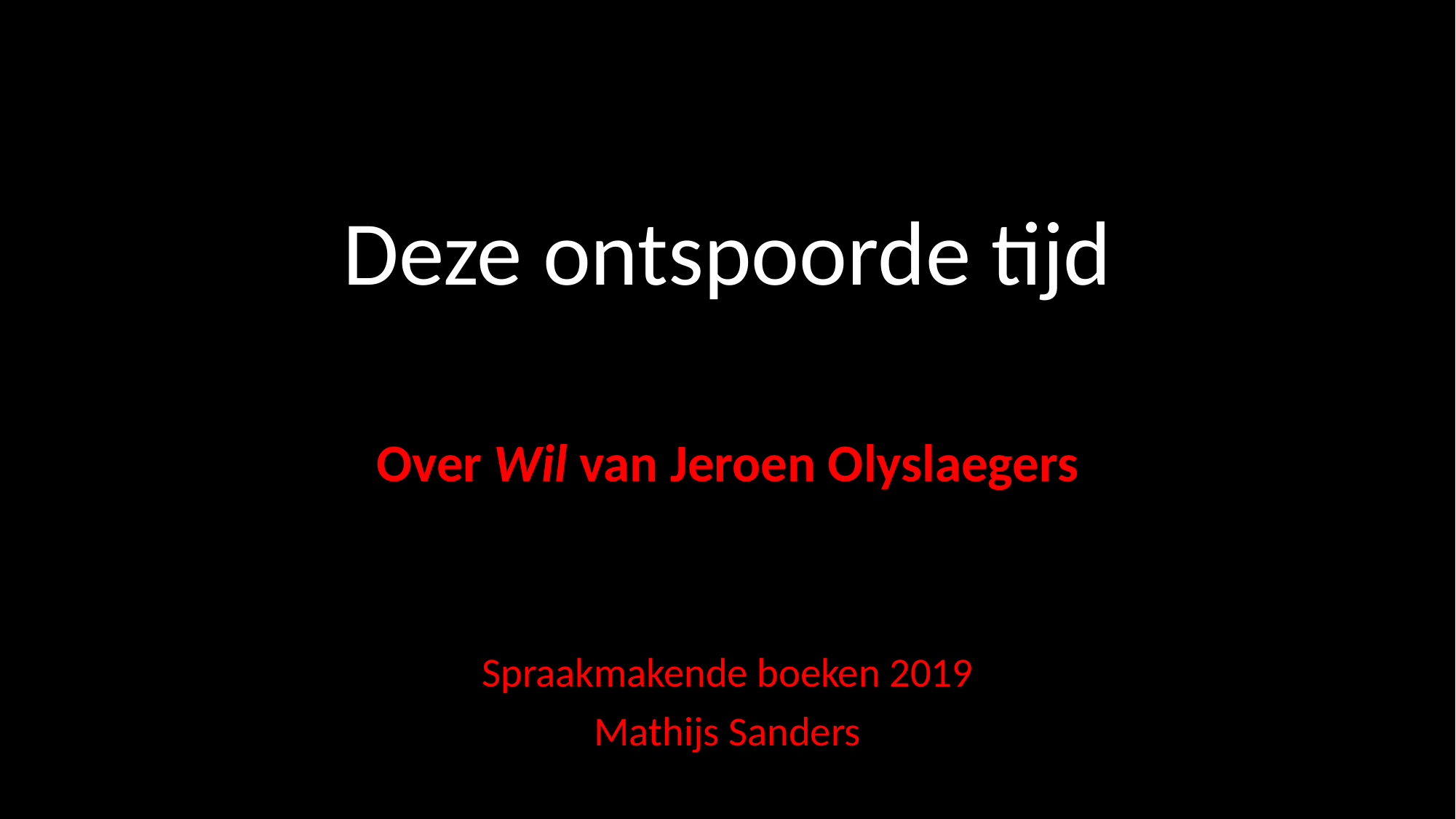

# Deze ontspoorde tijd
Over Wil van Jeroen Olyslaegers

Spraakmakende boeken 2019
Mathijs Sanders